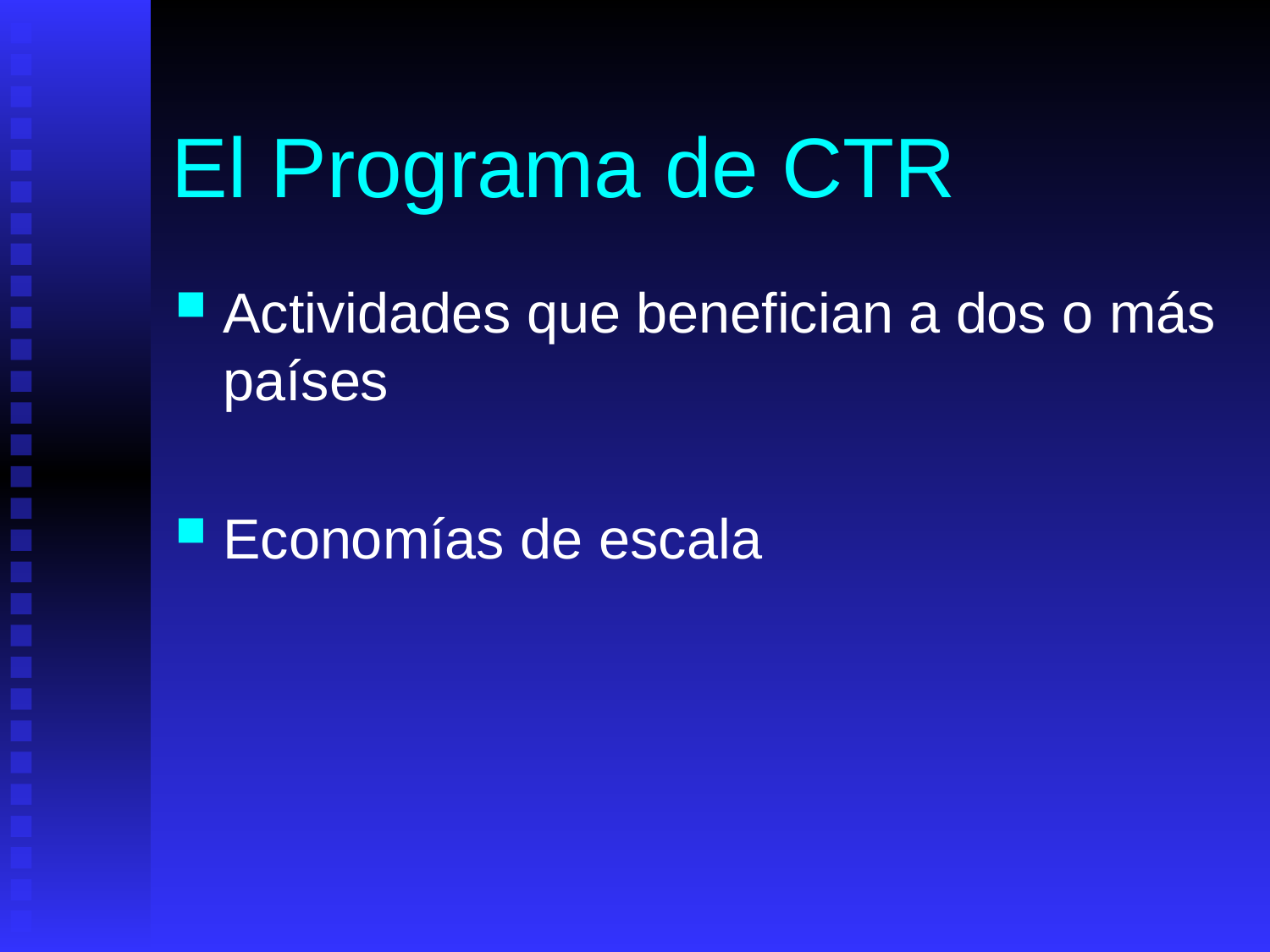

# El Programa de CTR
Actividades que benefician a dos o más países

Economías de escala